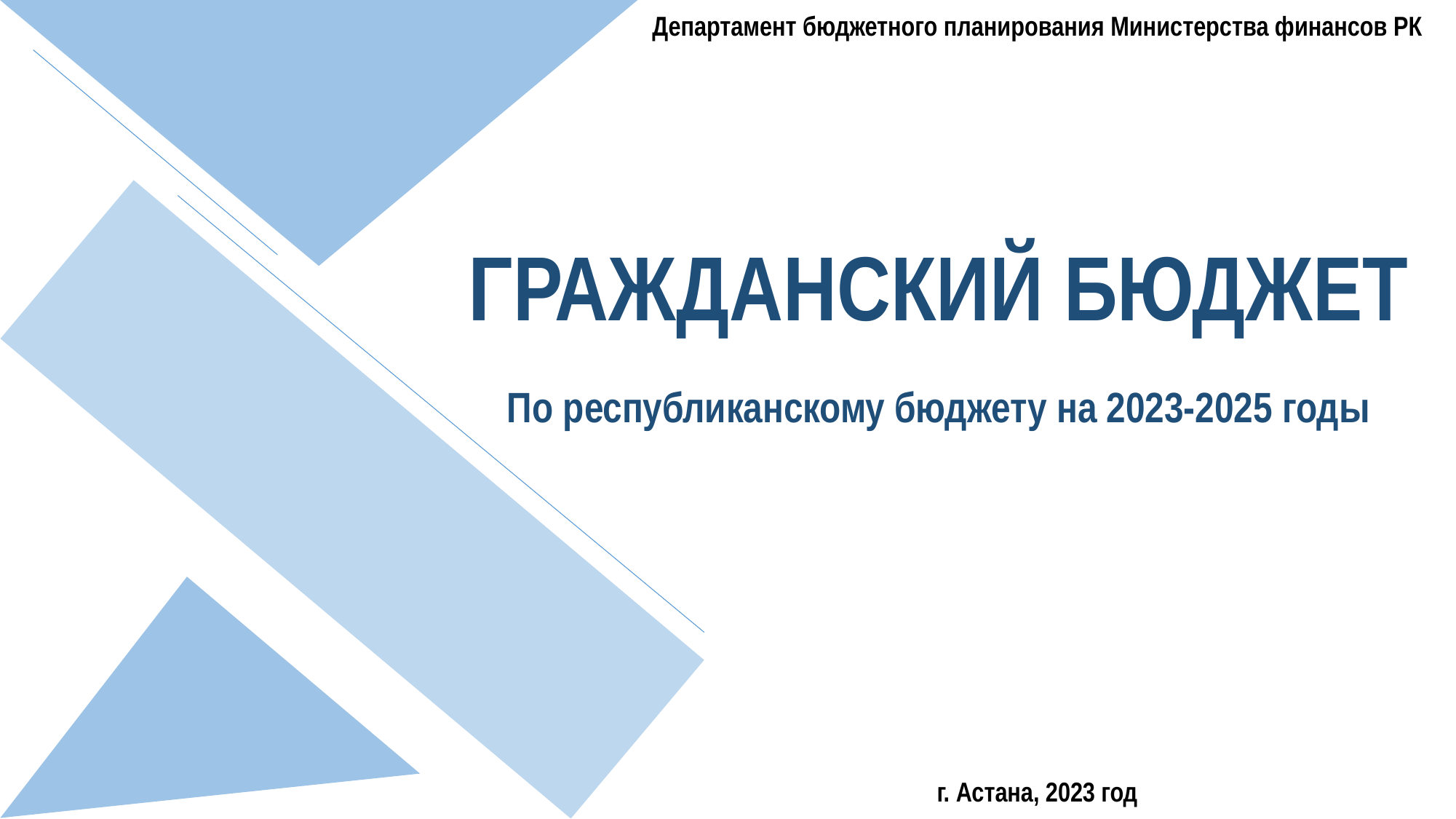

Департамент бюджетного планирования Министерства финансов РК

ГРАЖДАНСКИЙ БЮДЖЕТ
По республиканскому бюджету на 2023-2025 годы

г. Астана, 2023 год